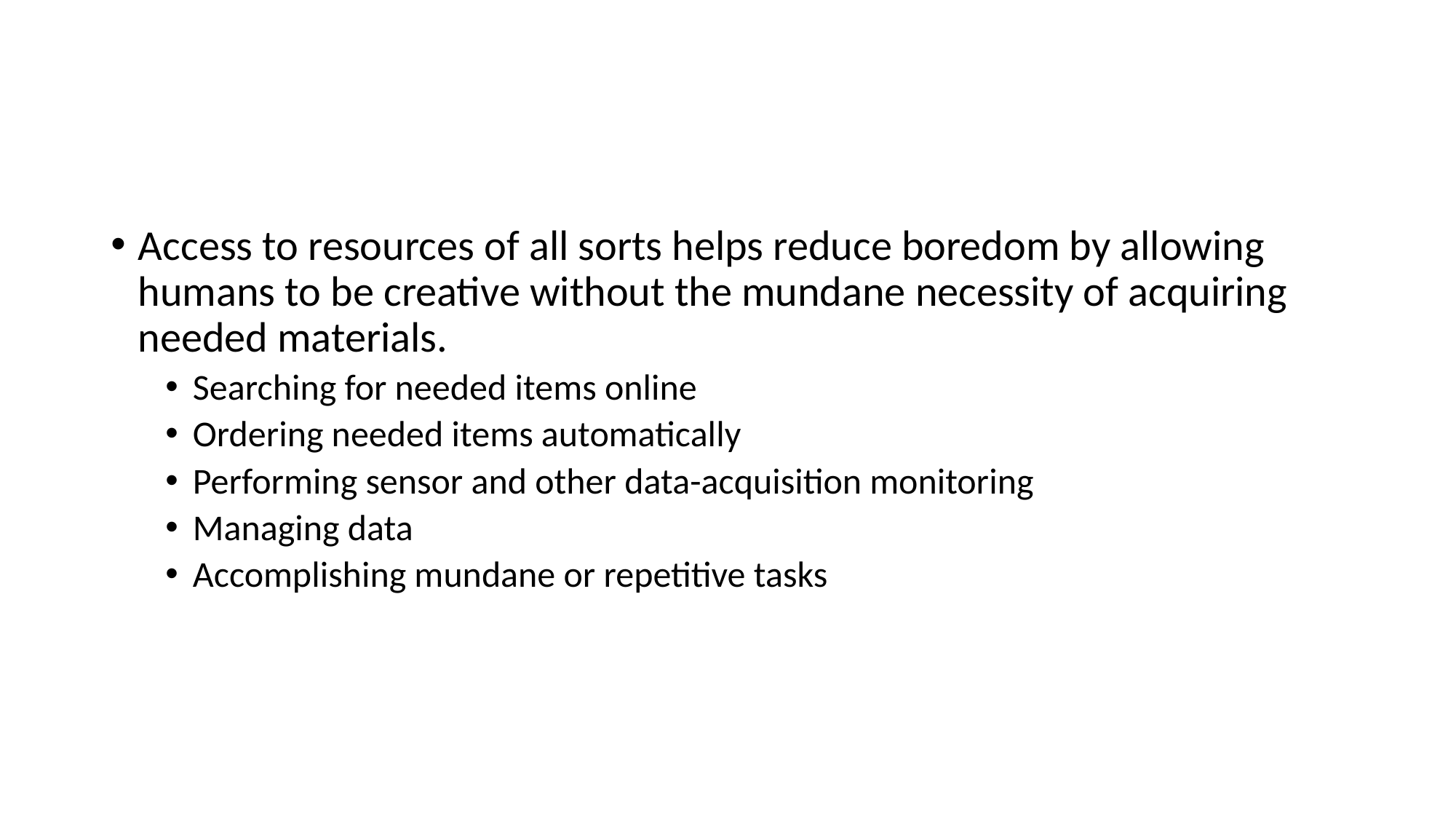

#
Access to resources of all sorts helps reduce boredom by allowing humans to be creative without the mundane necessity of acquiring needed materials.
Searching for needed items online
Ordering needed items automatically
Performing sensor and other data-acquisition monitoring
Managing data
Accomplishing mundane or repetitive tasks